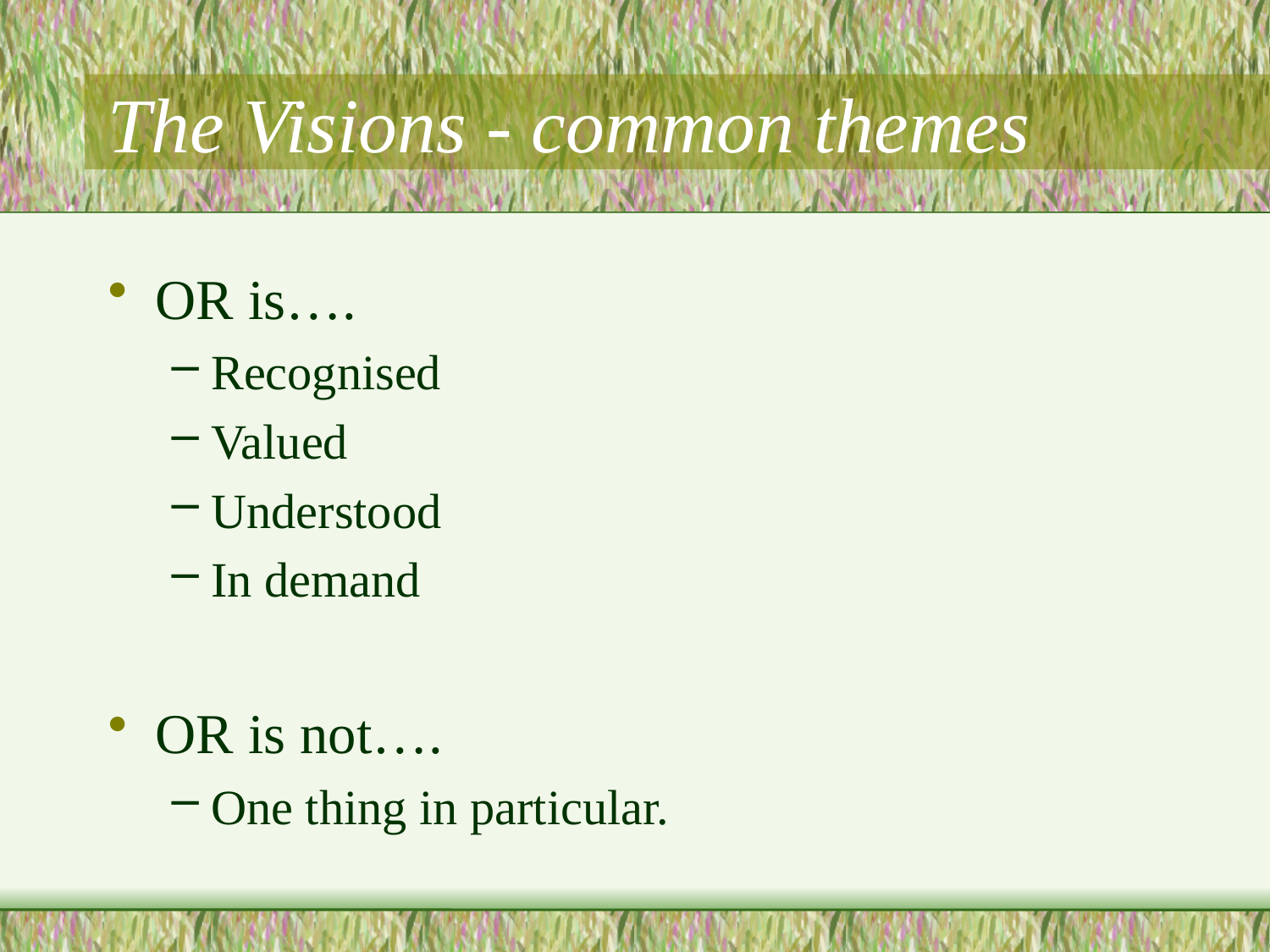

# The Visions - common themes
OR is….
Recognised
Valued
Understood
In demand

OR is not….
One thing in particular.